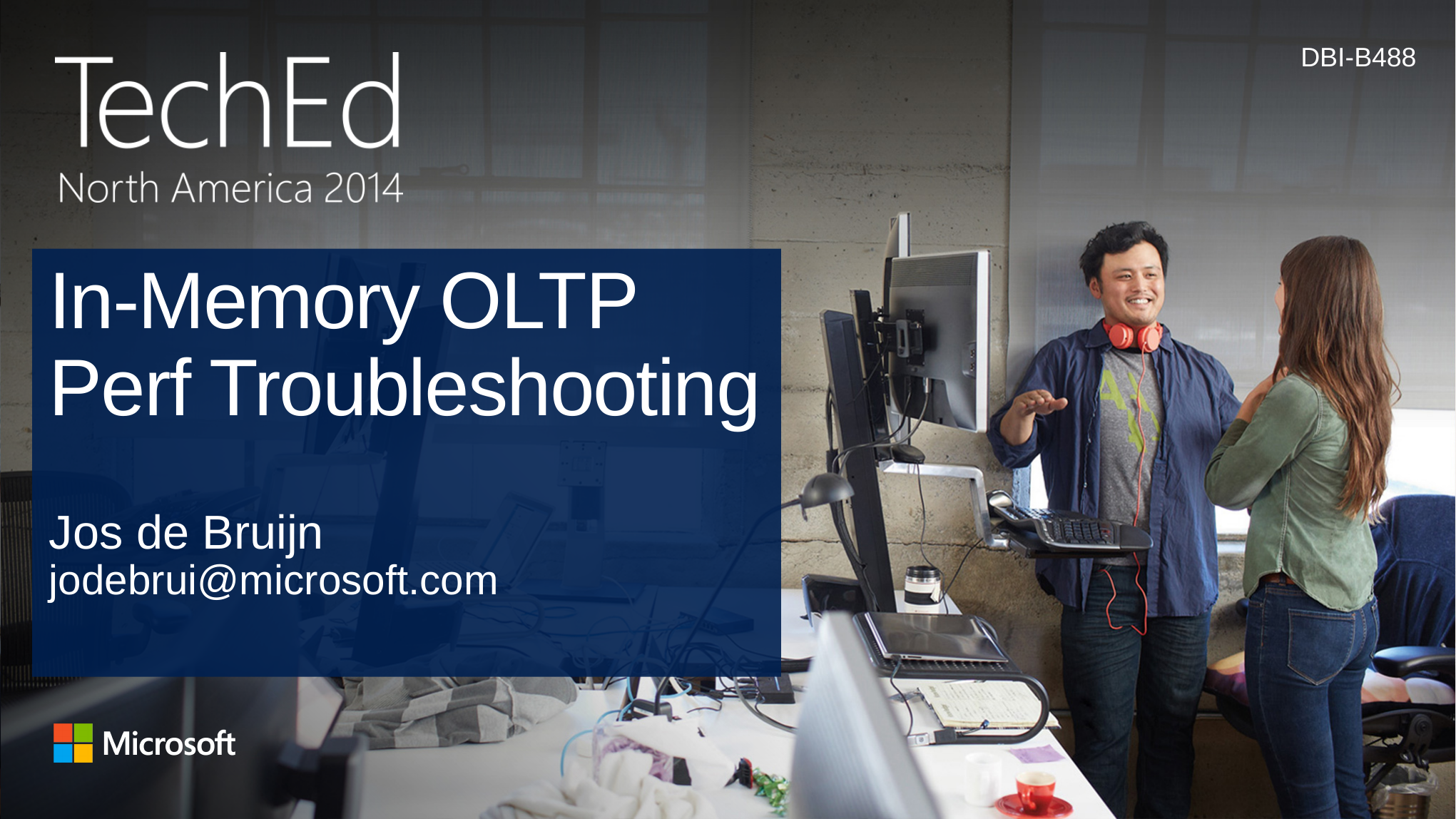

DBI-B488
# In-Memory OLTP Perf Troubleshooting
Jos de Bruijn
jodebrui@microsoft.com